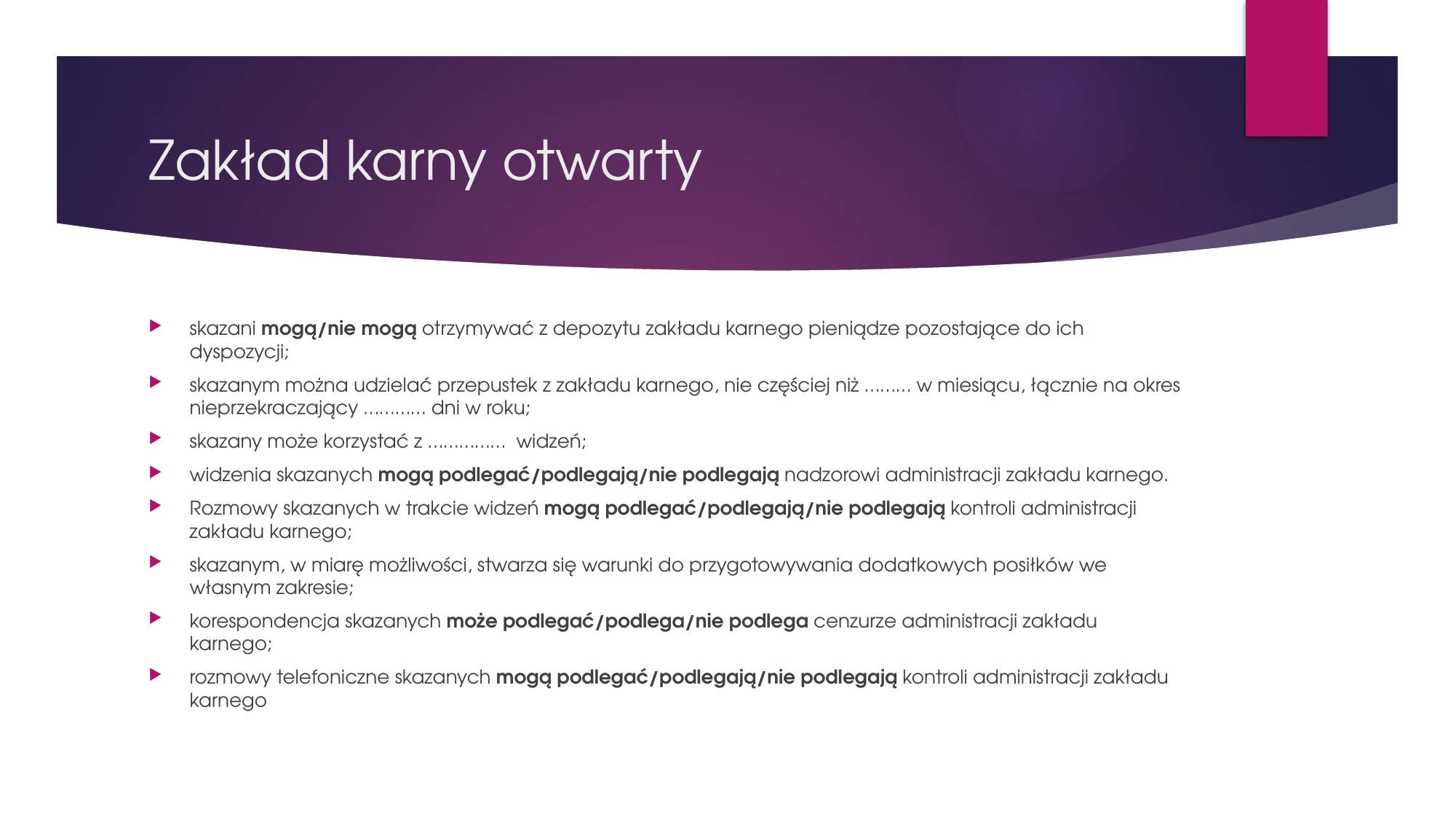

# Zakład karny otwarty
skazani mogą/nie mogą otrzymywać z depozytu zakładu karnego pieniądze pozostające do ich dyspozycji;
skazanym można udzielać przepustek z zakładu karnego, nie częściej niż ……… w miesiącu, łącznie na okres nieprzekraczający ………… dni w roku;
skazany może korzystać z ……………  widzeń;
widzenia skazanych mogą podlegać/podlegają/nie podlegają nadzorowi administracji zakładu karnego.
Rozmowy skazanych w trakcie widzeń mogą podlegać/podlegają/nie podlegają kontroli administracji zakładu karnego;
skazanym, w miarę możliwości, stwarza się warunki do przygotowywania dodatkowych posiłków we własnym zakresie;
korespondencja skazanych może podlegać/podlega/nie podlega cenzurze administracji zakładu karnego;
rozmowy telefoniczne skazanych mogą podlegać/podlegają/nie podlegają kontroli administracji zakładu karnego